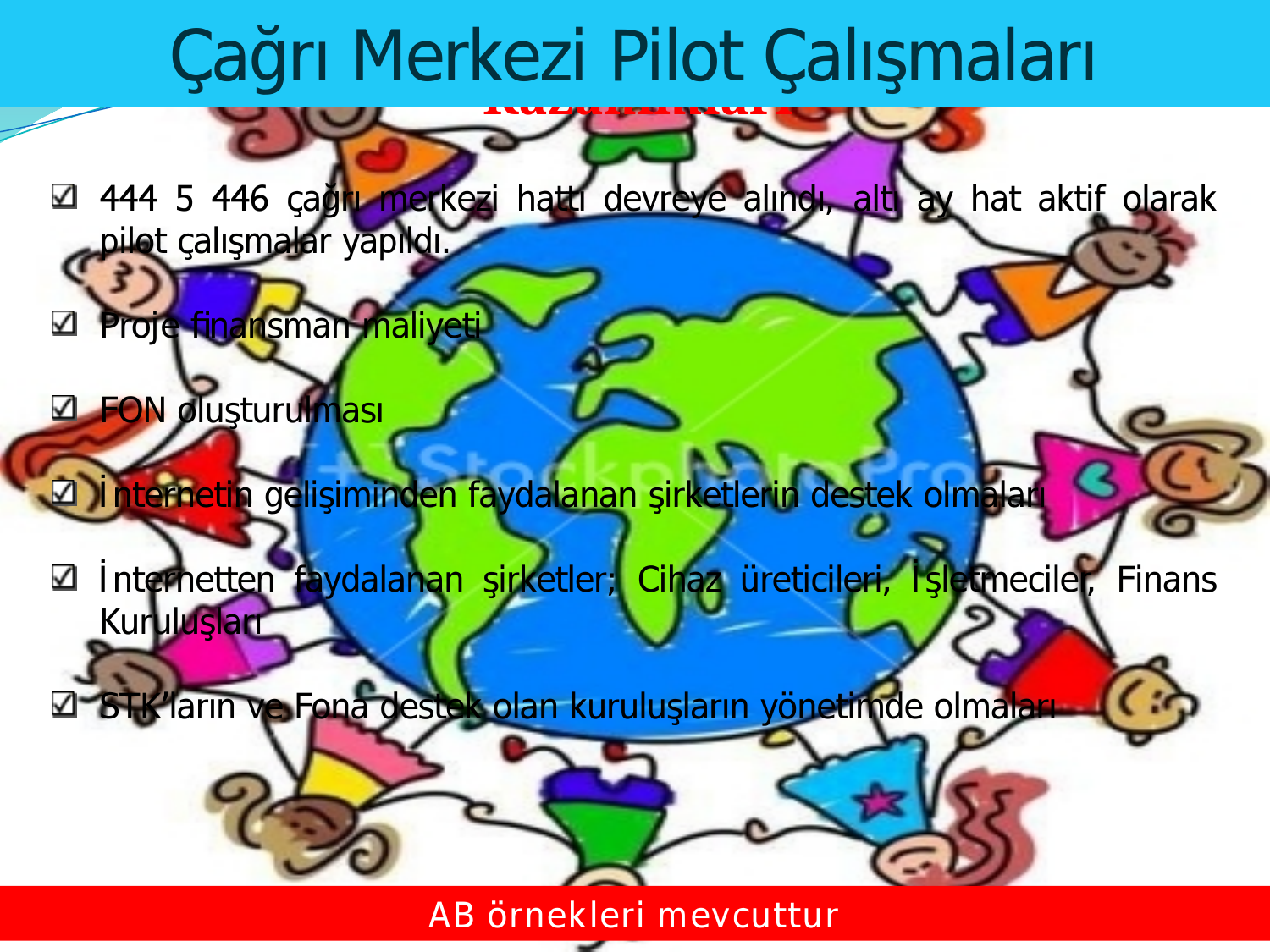

Çağrı Merkezi Pilot Çalışmaları
Hizmetin Uzun Dönem Kazanımları
444 5 446 çağrı merkezi hattı devreye alındı, altı ay hat aktif olarak pilot çalışmalar yapıldı.

Proje finansman maliyeti

FON oluşturulması

İnternetin gelişiminden faydalanan şirketlerin destek olmaları

İnternetten faydalanan şirketler; Cihaz üreticileri, İşletmeciler, Finans Kuruluşları

STK’ların ve Fona destek olan kuruluşların yönetimde olmaları
AB örnekleri mevcuttur